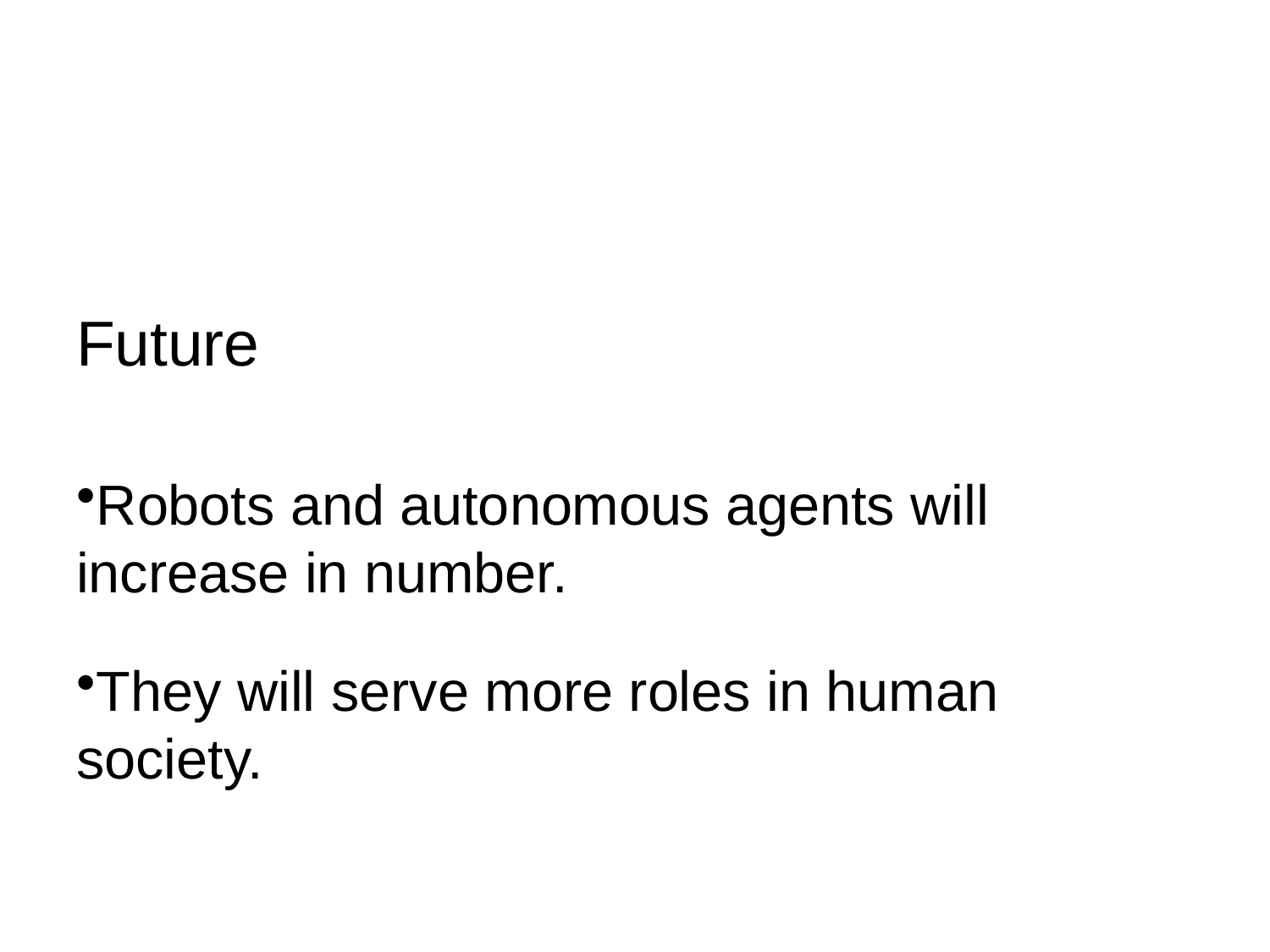

Future

Robots and autonomous agents will  increase in number.

They will serve more roles in human society.